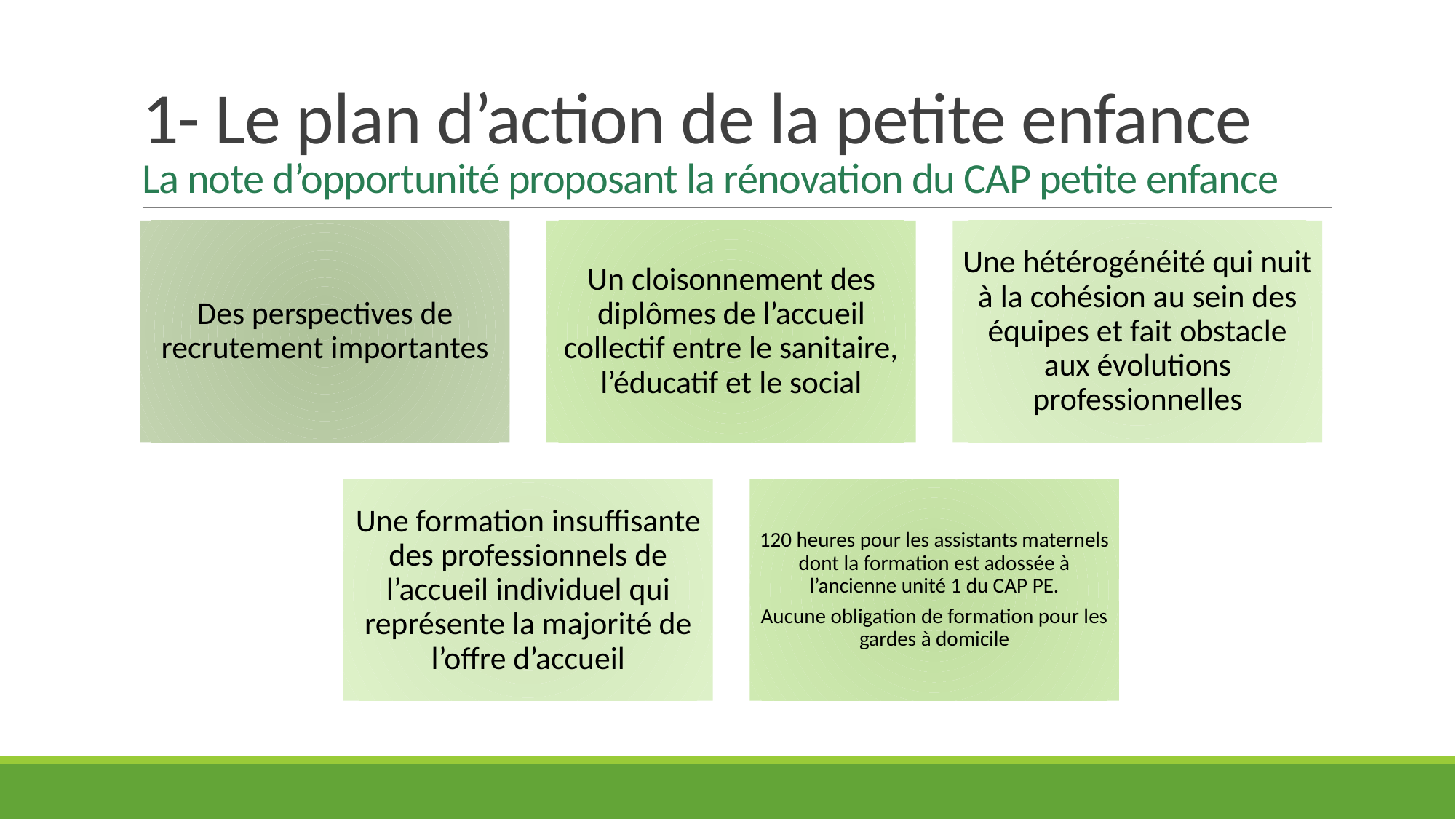

# 1- Le plan d’action de la petite enfance La note d’opportunité proposant la rénovation du CAP petite enfance
Des perspectives de recrutement importantes
Un cloisonnement des diplômes de l’accueil collectif entre le sanitaire, l’éducatif et le social
Une hétérogénéité qui nuit à la cohésion au sein des équipes et fait obstacle aux évolutions professionnelles
Une formation insuffisante des professionnels de l’accueil individuel qui représente la majorité de l’offre d’accueil
120 heures pour les assistants maternels dont la formation est adossée à l’ancienne unité 1 du CAP PE.
Aucune obligation de formation pour les gardes à domicile